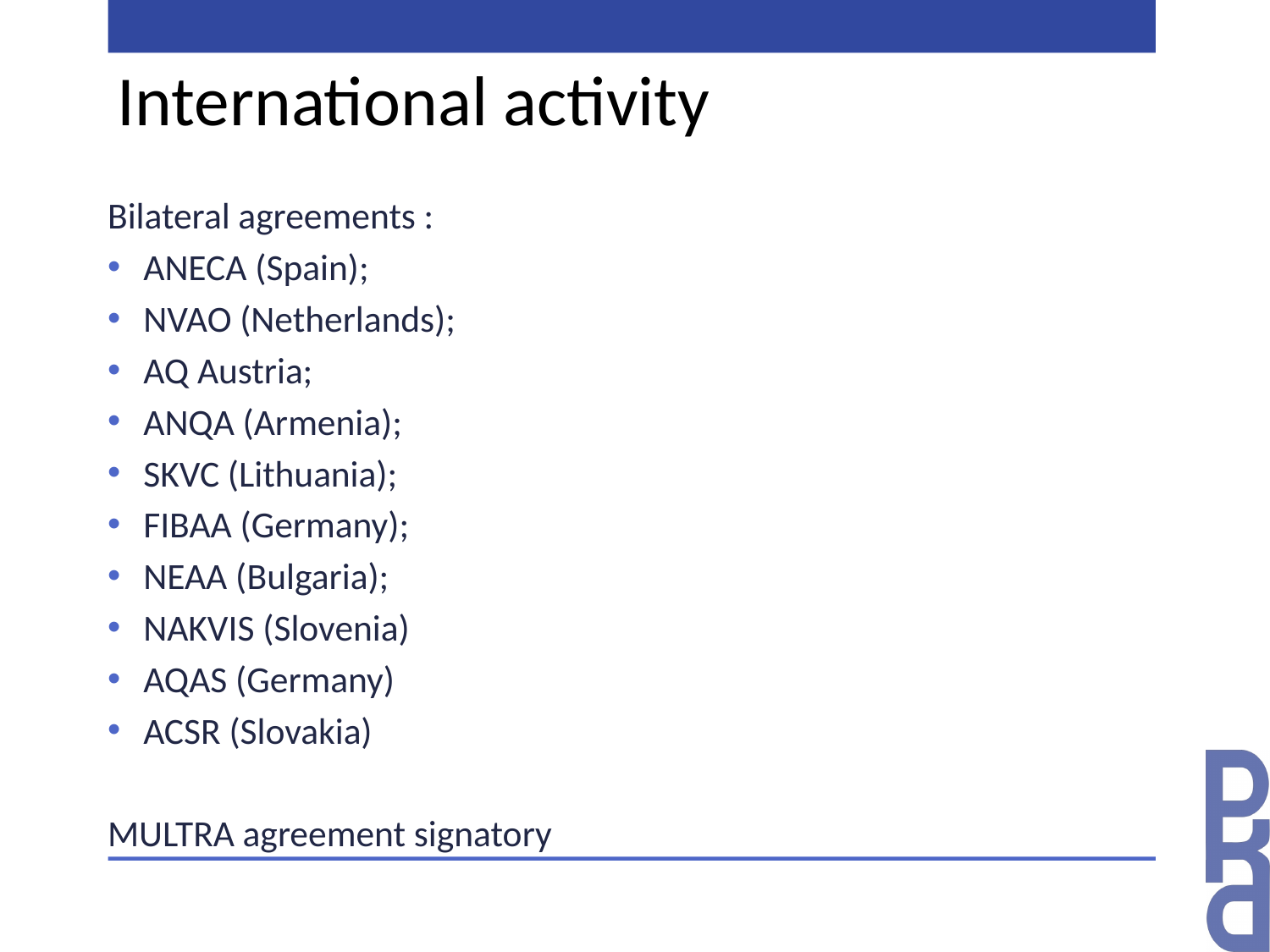

# International activity
Bilateral agreements :
ANECA (Spain);
NVAO (Netherlands);
AQ Austria;
ANQA (Armenia);
SKVC (Lithuania);
FIBAA (Germany);
NEAA (Bulgaria);
NAKVIS (Slovenia)
AQAS (Germany)
ACSR (Slovakia)

MULTRA agreement signatory